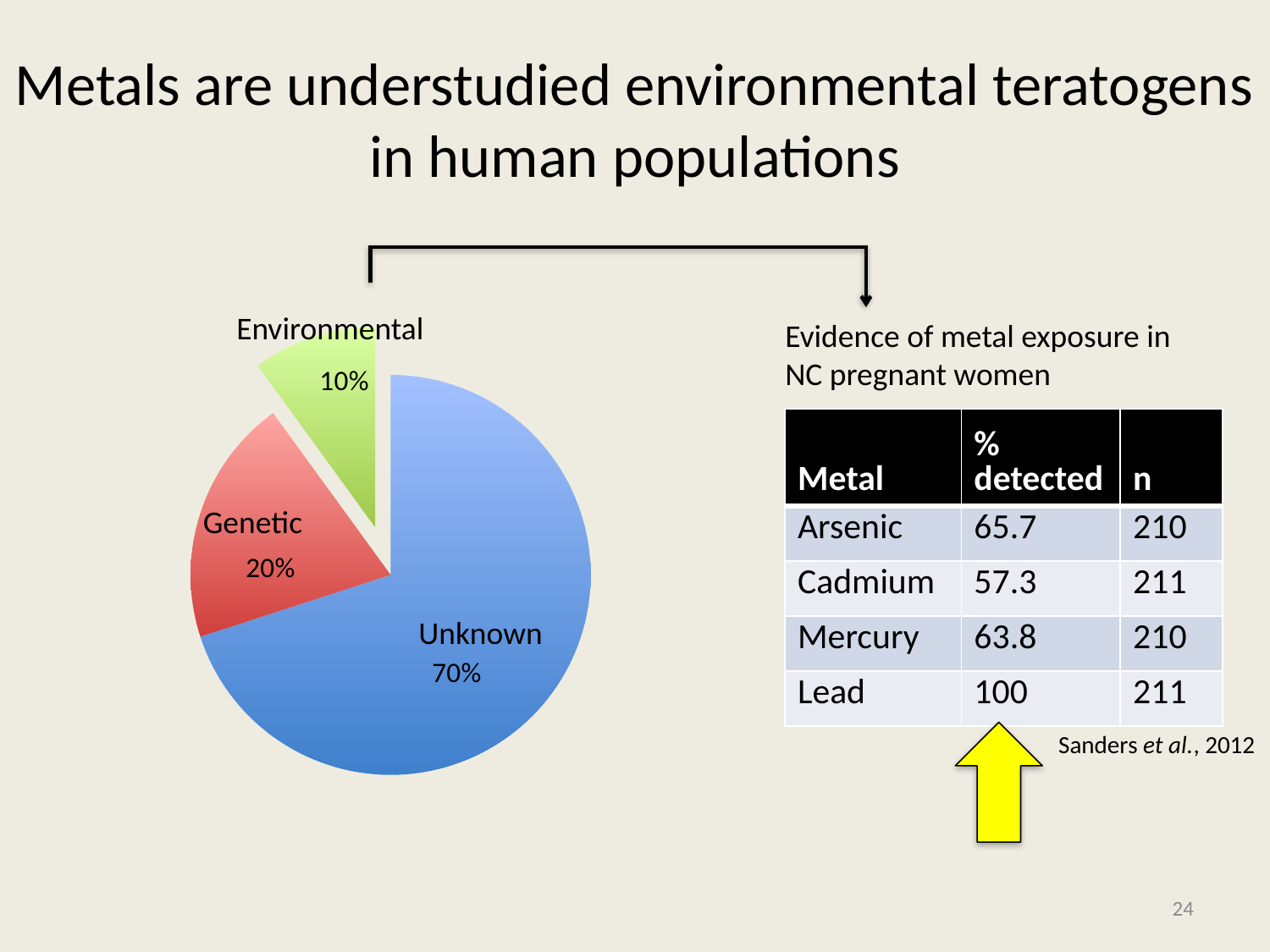

# Metals are understudied environmental teratogens in human populations

### Chart

| Category |  |
|---|---|
| Unknown | 0.7 |
| Genetic | 0.2 |
| Environmental | 0.1 |
Environmental
Evidence of metal exposure in NC pregnant women
| Metal | % detected | n |
| --- | --- | --- |
| Arsenic | 65.7 | 210 |
| Cadmium | 57.3 | 211 |
| Mercury | 63.8 | 210 |
| Lead | 100 | 211 |
Genetic
Unknown

Sanders et al., 2012
24